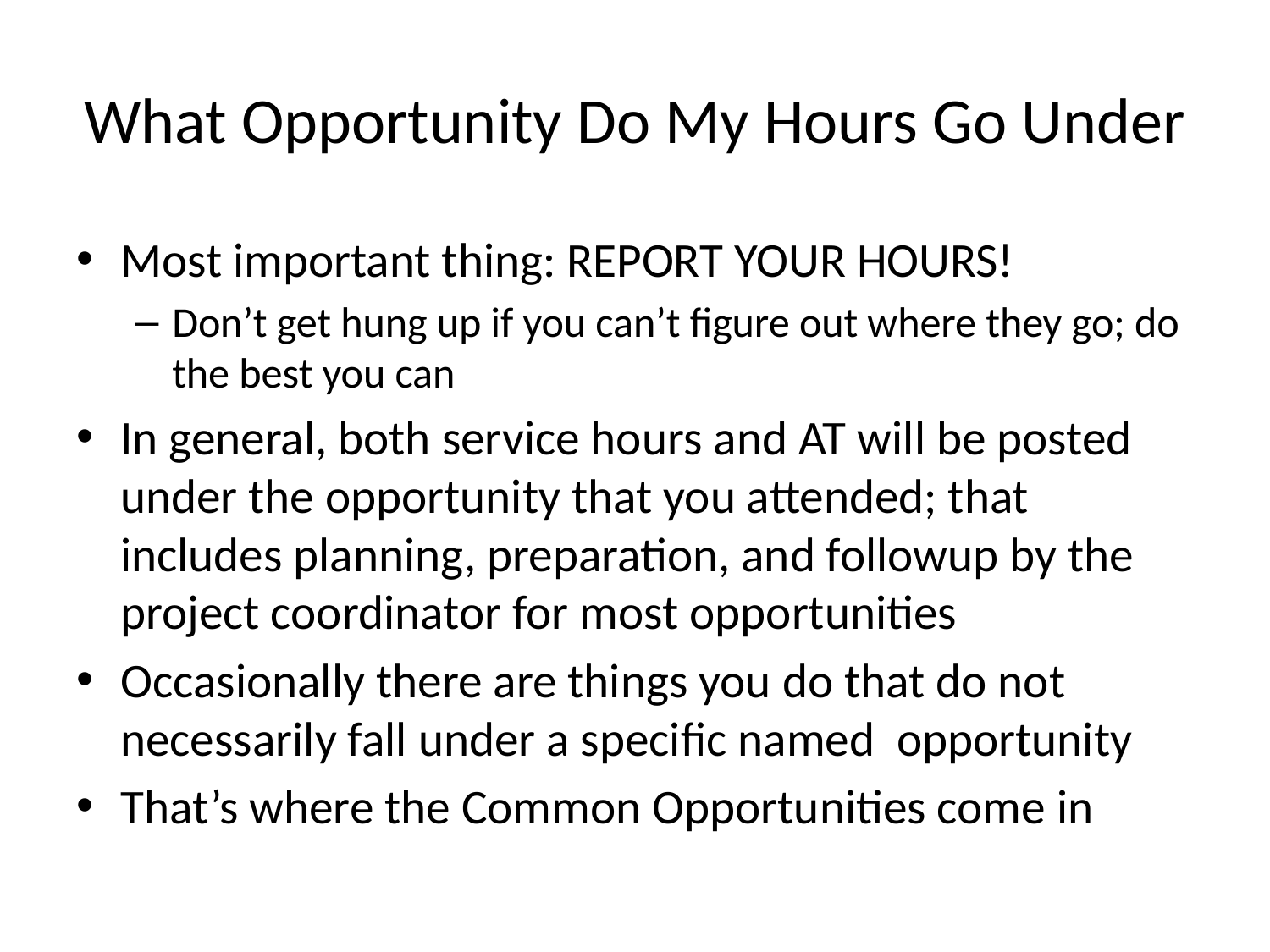

# What Opportunity Do My Hours Go Under
Most important thing: REPORT YOUR HOURS!
Don’t get hung up if you can’t figure out where they go; do the best you can
In general, both service hours and AT will be posted under the opportunity that you attended; that includes planning, preparation, and followup by the project coordinator for most opportunities
Occasionally there are things you do that do not necessarily fall under a specific named  opportunity
That’s where the Common Opportunities come in